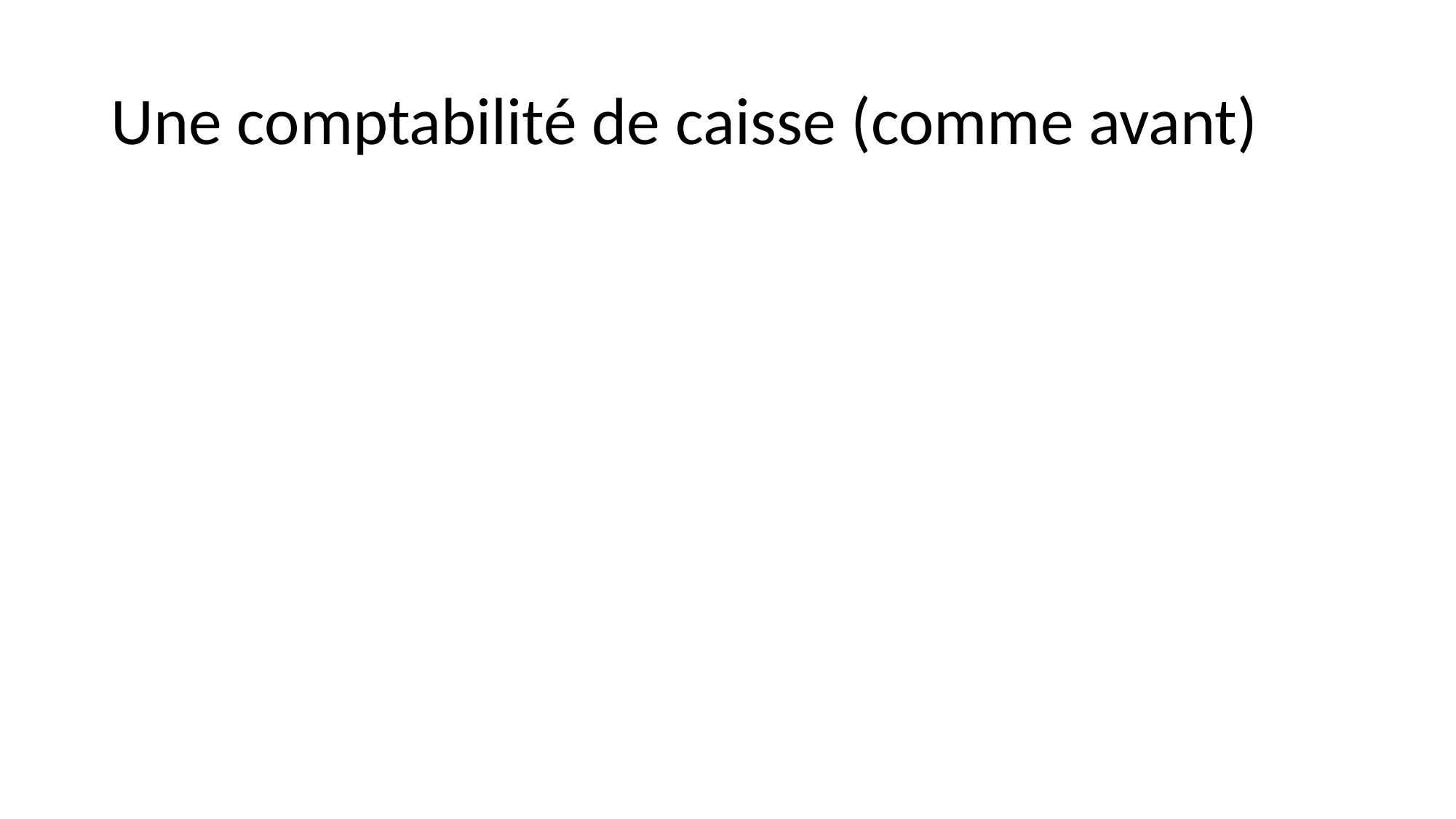

# Une comptabilité de caisse (comme avant)